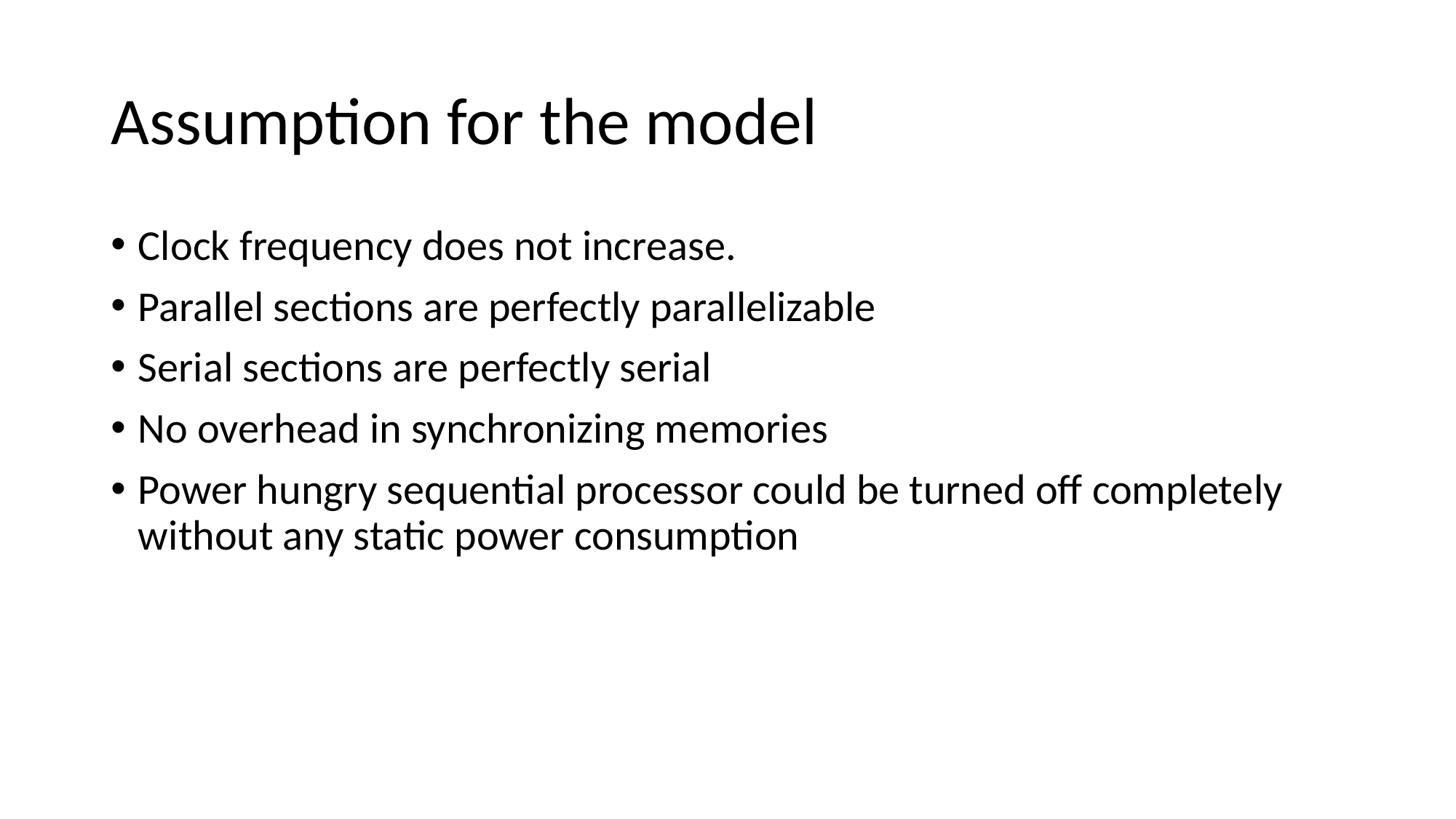

# Assumption for the model
Clock frequency does not increase.
Parallel sections are perfectly parallelizable
Serial sections are perfectly serial
No overhead in synchronizing memories
Power hungry sequential processor could be turned off completely without any static power consumption